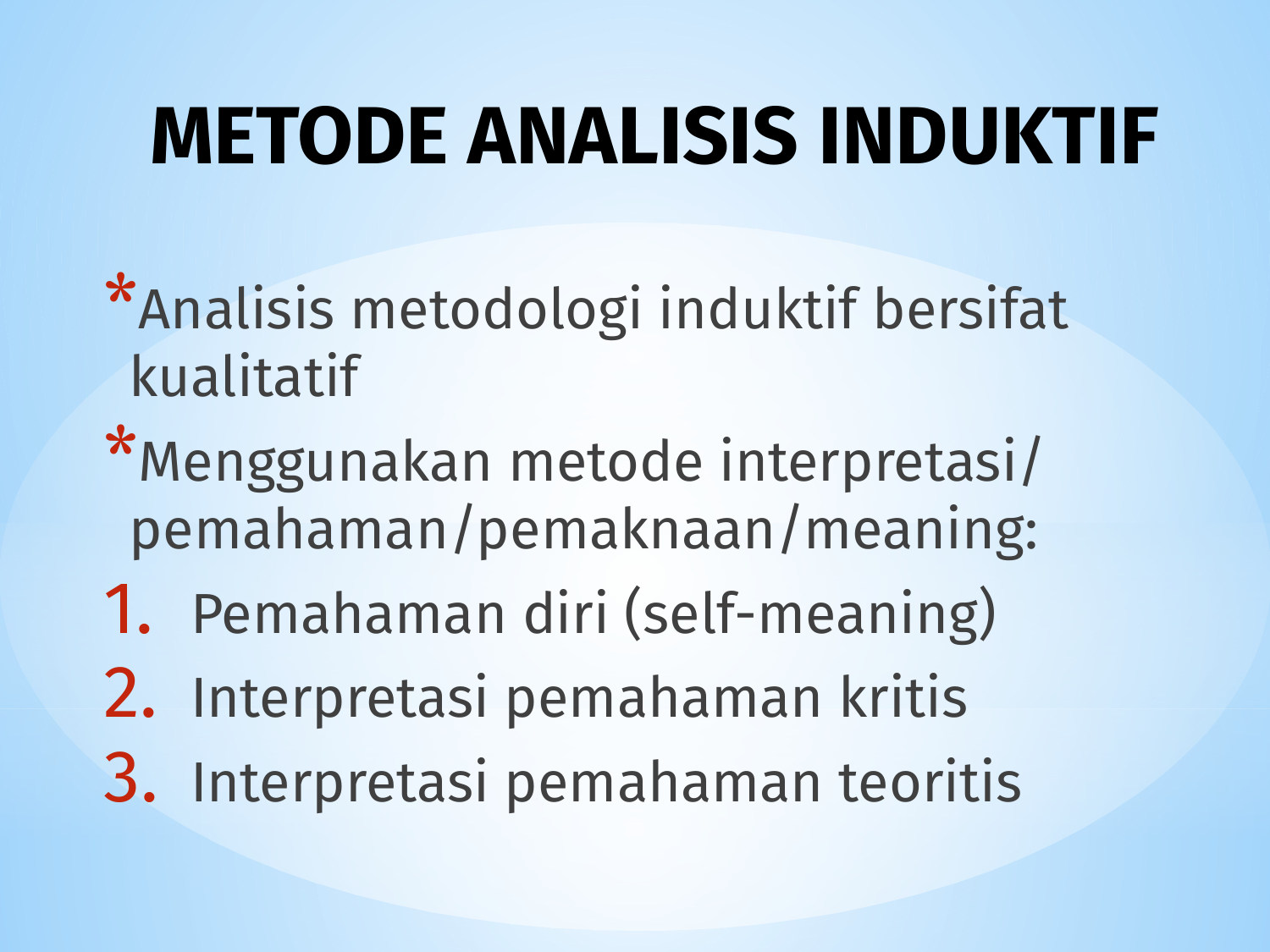

# METODE ANALISIS INDUKTIF
Analisis metodologi induktif bersifat kualitatif
Menggunakan metode interpretasi/ pemahaman/pemaknaan/meaning:
 Pemahaman diri (self-meaning)
 Interpretasi pemahaman kritis
 Interpretasi pemahaman teoritis